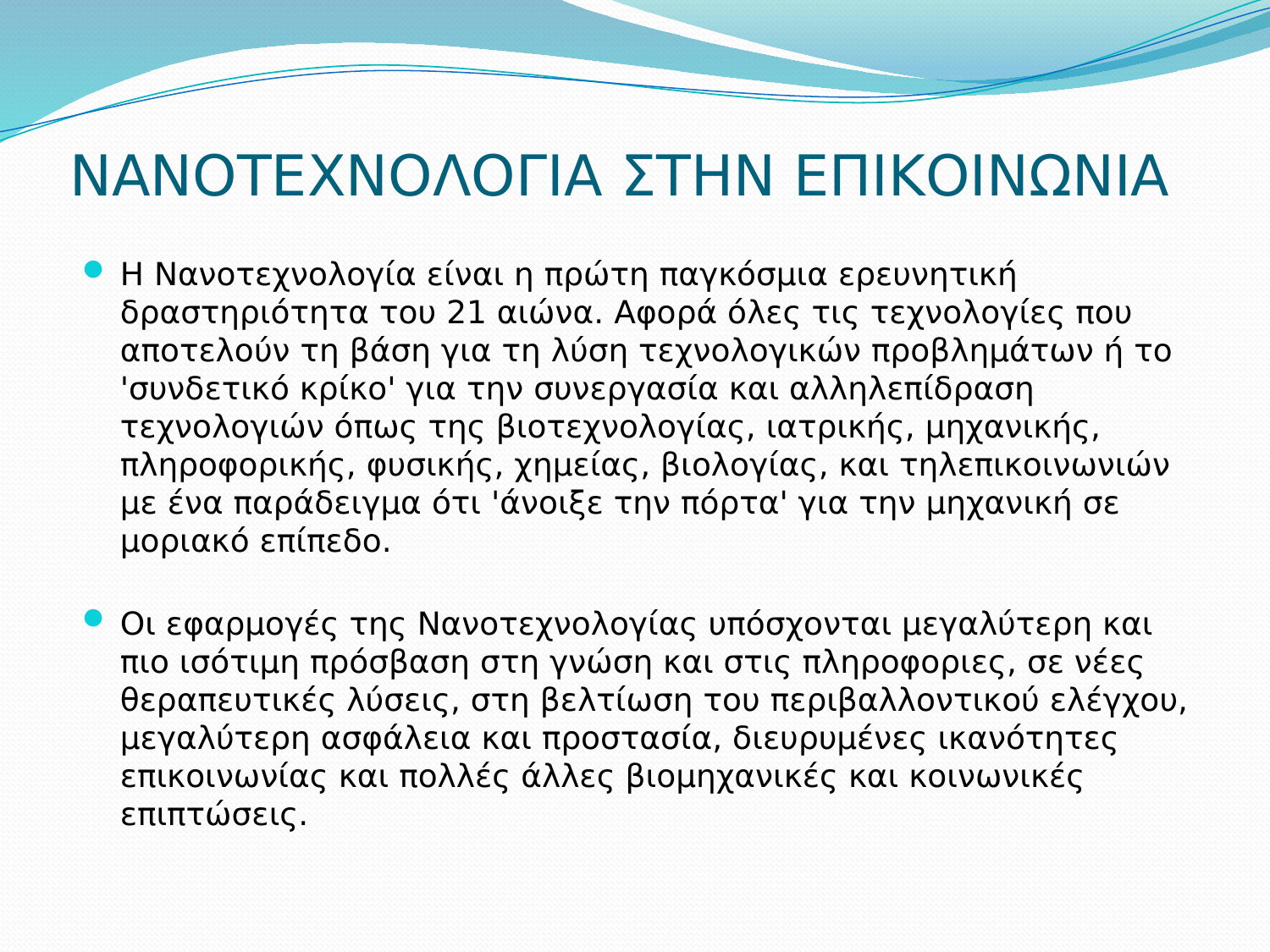

# ΝΑΝΟΤΕΧΝΟΛΟΓΙΑ ΣΤΗΝ ΕΠΙΚΟΙΝΩΝΙΑ
Η Νανοτεχνολογία είναι η πρώτη παγκόσμια ερευνητική δραστηριότητα του 21 αιώνα. Αφορά όλες τις τεχνολογίες που αποτελούν τη βάση για τη λύση τεχνολογικών προβλημάτων ή το 'συνδετικό κρίκο' για την συνεργασία και αλληλεπίδραση τεχνολογιών όπως της βιοτεχνολογίας, ιατρικής, μηχανικής, πληροφορικής, φυσικής, χημείας, βιολογίας, και τηλεπικοινωνιών  με ένα παράδειγμα ότι 'άνοιξε την πόρτα' για την μηχανική σε μοριακό επίπεδο.
Οι εφαρμογές της Νανοτεχνολογίας υπόσχονται μεγαλύτερη και πιο ισότιμη πρόσβαση στη γνώση και στις πληροφοριες, σε νέες θεραπευτικές λύσεις, στη βελτίωση του περιβαλλοντικού ελέγχου, μεγαλύτερη ασφάλεια και προστασία, διευρυμένες ικανότητες επικοινωνίας και πολλές άλλες βιομηχανικές και κοινωνικές επιπτώσεις.